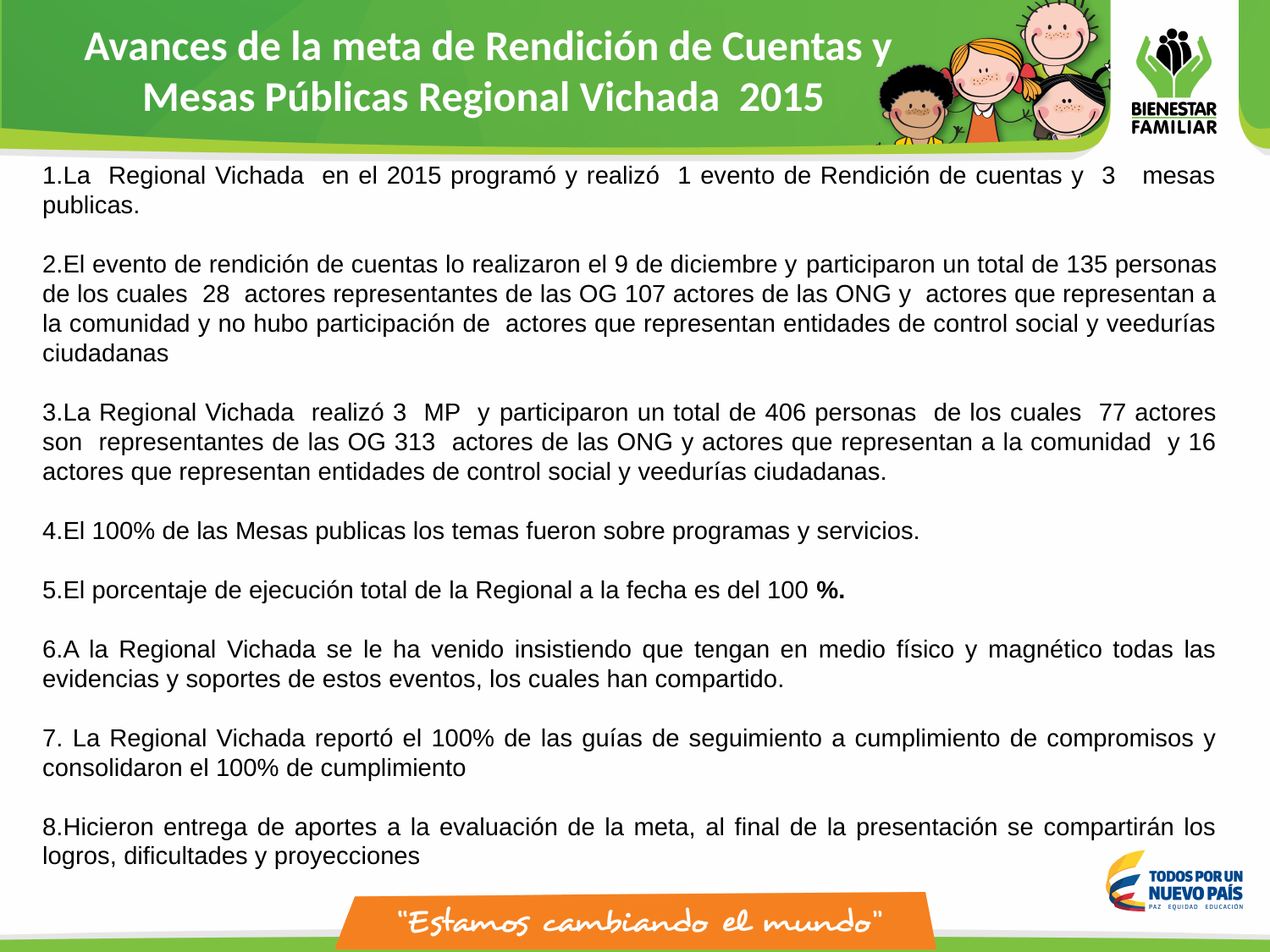

Avances de la meta de Rendición de Cuentas y Mesas Públicas Regional Vichada  2015
La  Regional Vichada  en el 2015 programó y realizó  1 evento de Rendición de cuentas y  3   mesas publicas.

El evento de rendición de cuentas lo realizaron el 9 de diciembre y participaron un total de 135 personas de los cuales  28  actores representantes de las OG 107 actores de las ONG y  actores que representan a la comunidad y no hubo participación de  actores que representan entidades de control social y veedurías ciudadanas

La Regional Vichada  realizó 3  MP  y participaron un total de 406 personas  de los cuales  77 actores son  representantes de las OG 313  actores de las ONG y actores que representan a la comunidad  y 16 actores que representan entidades de control social y veedurías ciudadanas.

El 100% de las Mesas publicas los temas fueron sobre programas y servicios.

El porcentaje de ejecución total de la Regional a la fecha es del 100 %.

A la Regional Vichada se le ha venido insistiendo que tengan en medio físico y magnético todas las evidencias y soportes de estos eventos, los cuales han compartido.

 La Regional Vichada reportó el 100% de las guías de seguimiento a cumplimiento de compromisos y consolidaron el 100% de cumplimiento

Hicieron entrega de aportes a la evaluación de la meta, al final de la presentación se compartirán los logros, dificultades y proyecciones